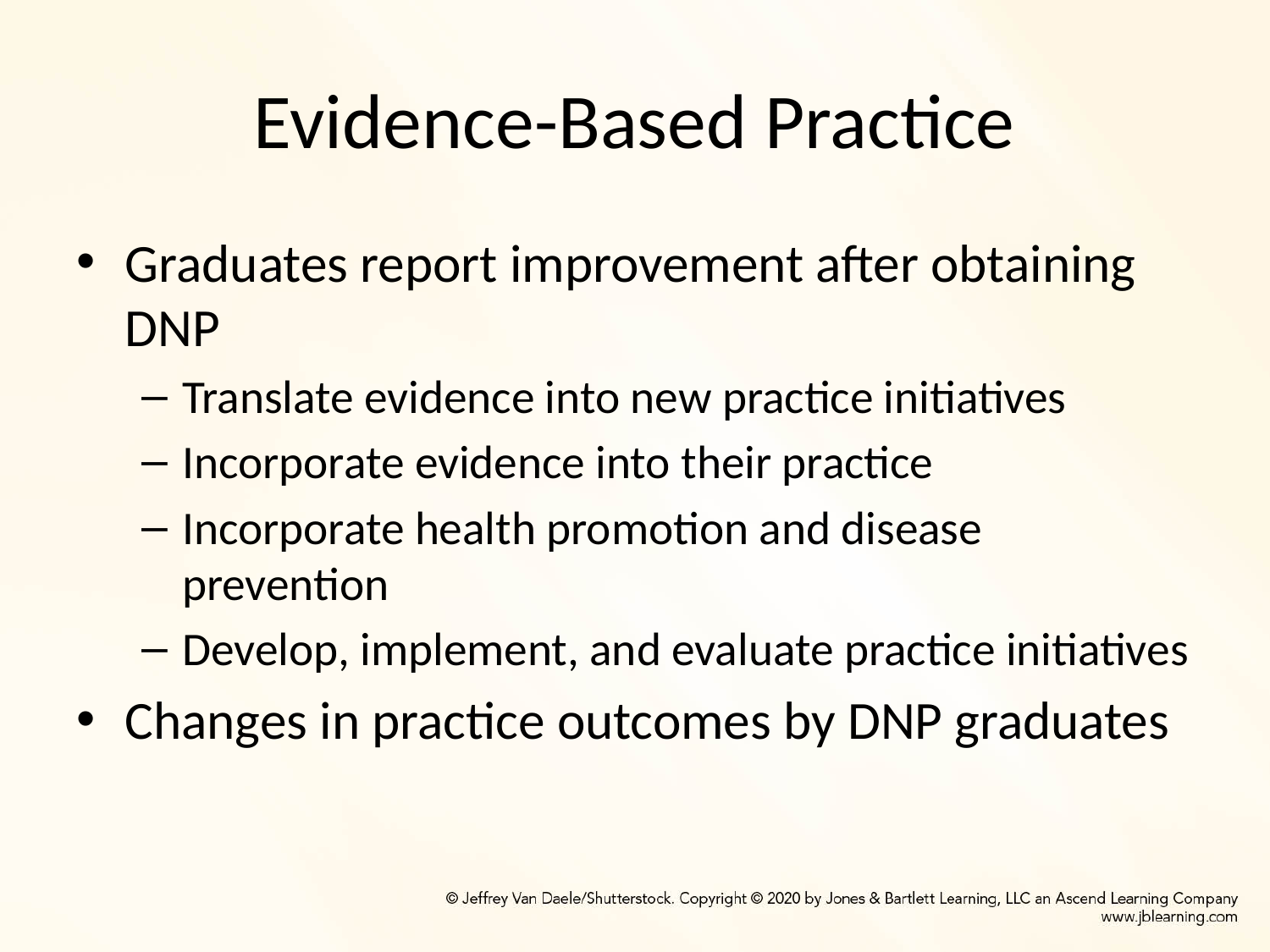

# Evidence-Based Practice
Graduates report improvement after obtaining  DNP
Translate evidence into new practice initiatives
Incorporate evidence into their practice
Incorporate health promotion and disease prevention
Develop, implement, and evaluate practice initiatives
Changes in practice outcomes by DNP graduates